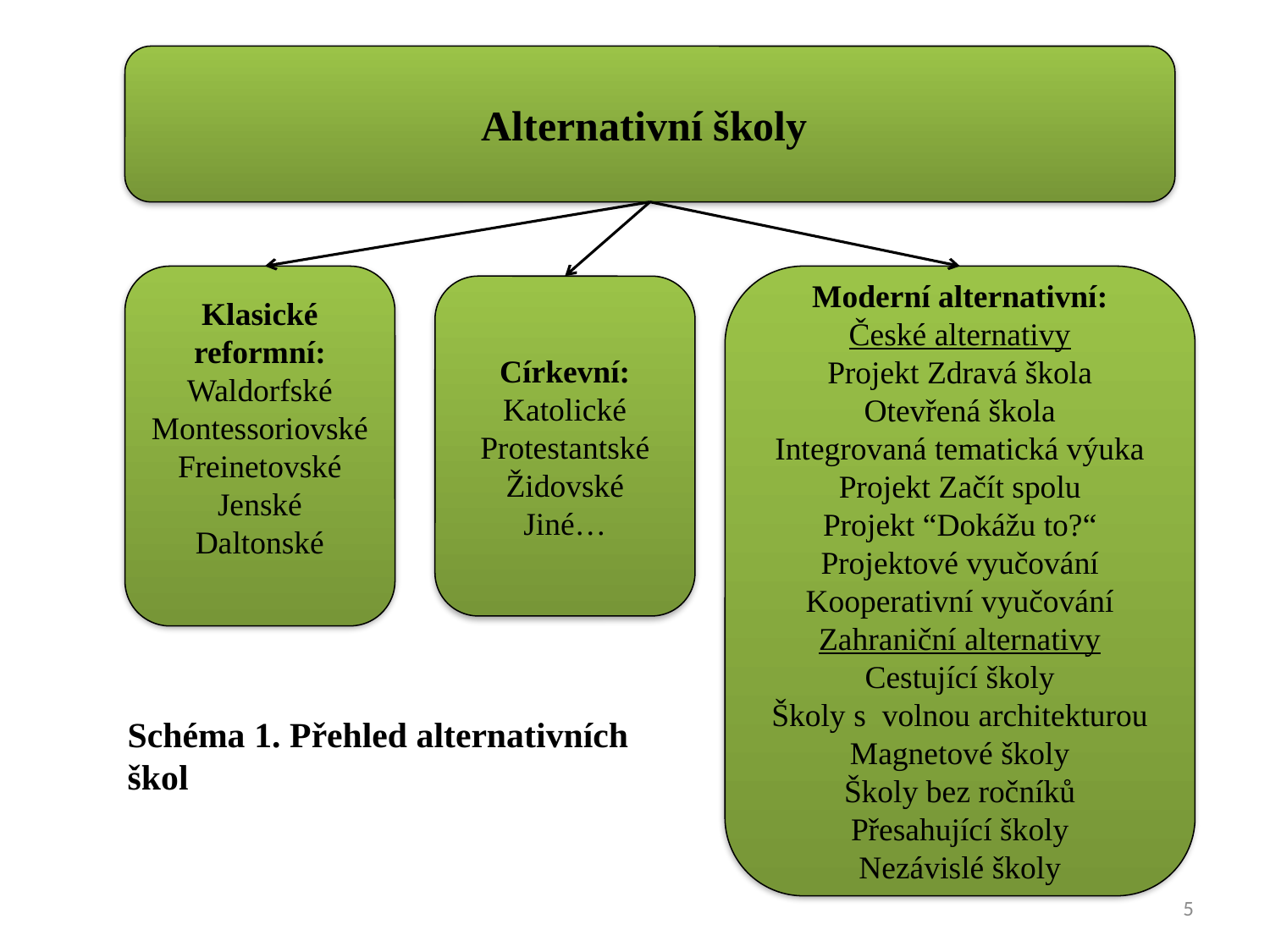

Alternativní školy
Moderní alternativní:
České alternativy
Projekt Zdravá škola
Otevřená škola
Integrovaná tematická výuka
Projekt Začít spolu
Projekt “Dokážu to?“
Projektové vyučování
Kooperativní vyučování
Zahraniční alternativy
Cestující školy
Školy s  volnou architekturou
Magnetové školy
Školy bez ročníků
Přesahující školy
Nezávislé školy
Klasické reformní:
Waldorfské
Montessoriovské
Freinetovské
Jenské
Daltonské

Církevní:
Katolické
Protestantské
Židovské
Jiné…
Schéma 1. Přehled alternativních škol
5